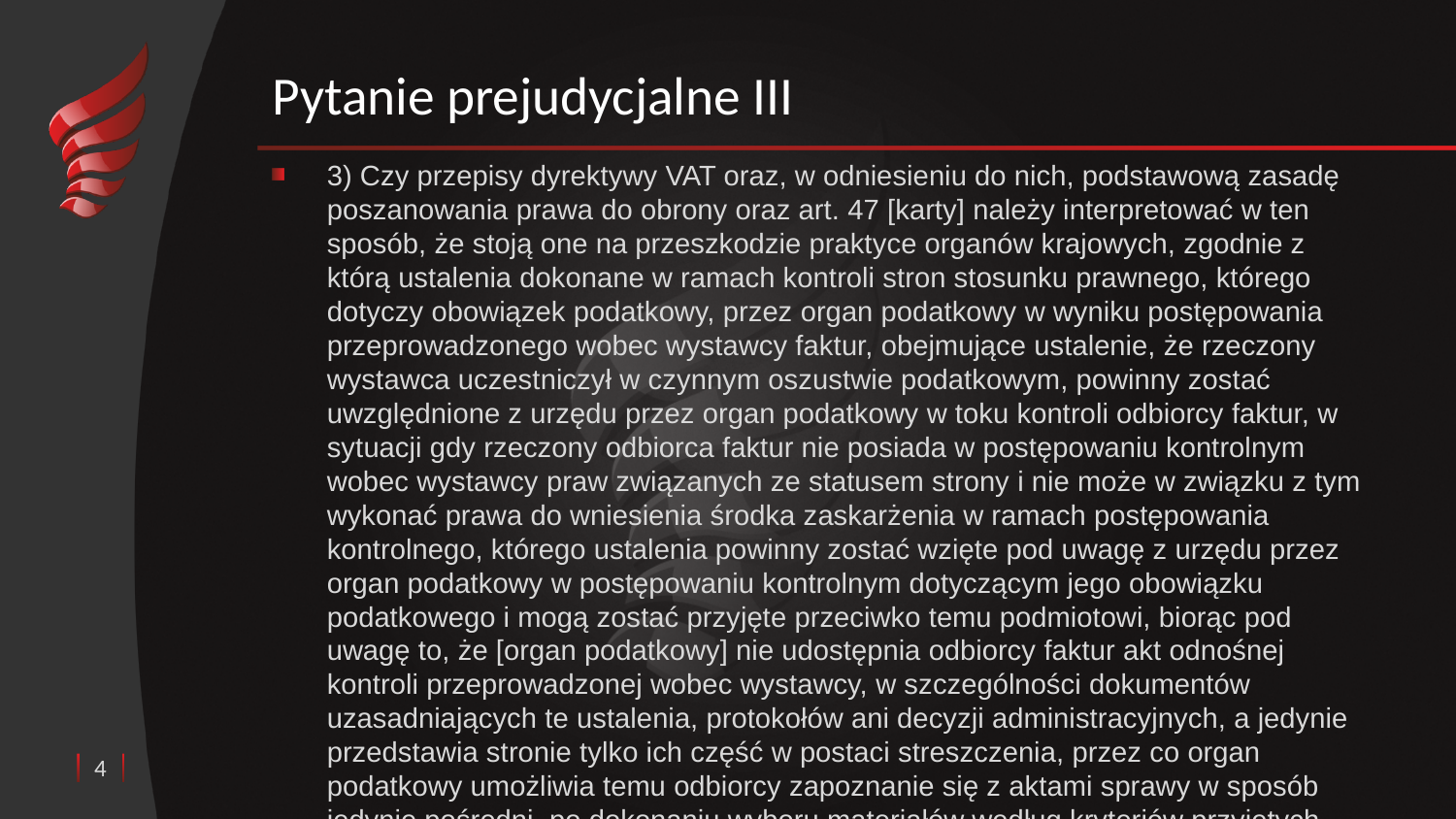

# Pytanie prejudycjalne III
3) Czy przepisy dyrektywy VAT oraz, w odniesieniu do nich, podstawową zasadę poszanowania prawa do obrony oraz art. 47 [karty] należy interpretować w ten sposób, że stoją one na przeszkodzie praktyce organów krajowych, zgodnie z którą ustalenia dokonane w ramach kontroli stron stosunku prawnego, którego dotyczy obowiązek podatkowy, przez organ podatkowy w wyniku postępowania przeprowadzonego wobec wystawcy faktur, obejmujące ustalenie, że rzeczony wystawca uczestniczył w czynnym oszustwie podatkowym, powinny zostać uwzględnione z urzędu przez organ podatkowy w toku kontroli odbiorcy faktur, w sytuacji gdy rzeczony odbiorca faktur nie posiada w postępowaniu kontrolnym wobec wystawcy praw związanych ze statusem strony i nie może w związku z tym wykonać prawa do wniesienia środka zaskarżenia w ramach postępowania kontrolnego, którego ustalenia powinny zostać wzięte pod uwagę z urzędu przez organ podatkowy w postępowaniu kontrolnym dotyczącym jego obowiązku podatkowego i mogą zostać przyjęte przeciwko temu podmiotowi, biorąc pod uwagę to, że [organ podatkowy] nie udostępnia odbiorcy faktur akt odnośnej kontroli przeprowadzonej wobec wystawcy, w szczególności dokumentów uzasadniających te ustalenia, protokołów ani decyzji administracyjnych, a jedynie przedstawia stronie tylko ich część w postaci streszczenia, przez co organ podatkowy umożliwia temu odbiorcy zapoznanie się z aktami sprawy w sposób jedynie pośredni, po dokonaniu wyboru materiałów według kryteriów przyjętych przez ów organ, nad którymi ów odbiorca nie ma żadnej kontroli?”.